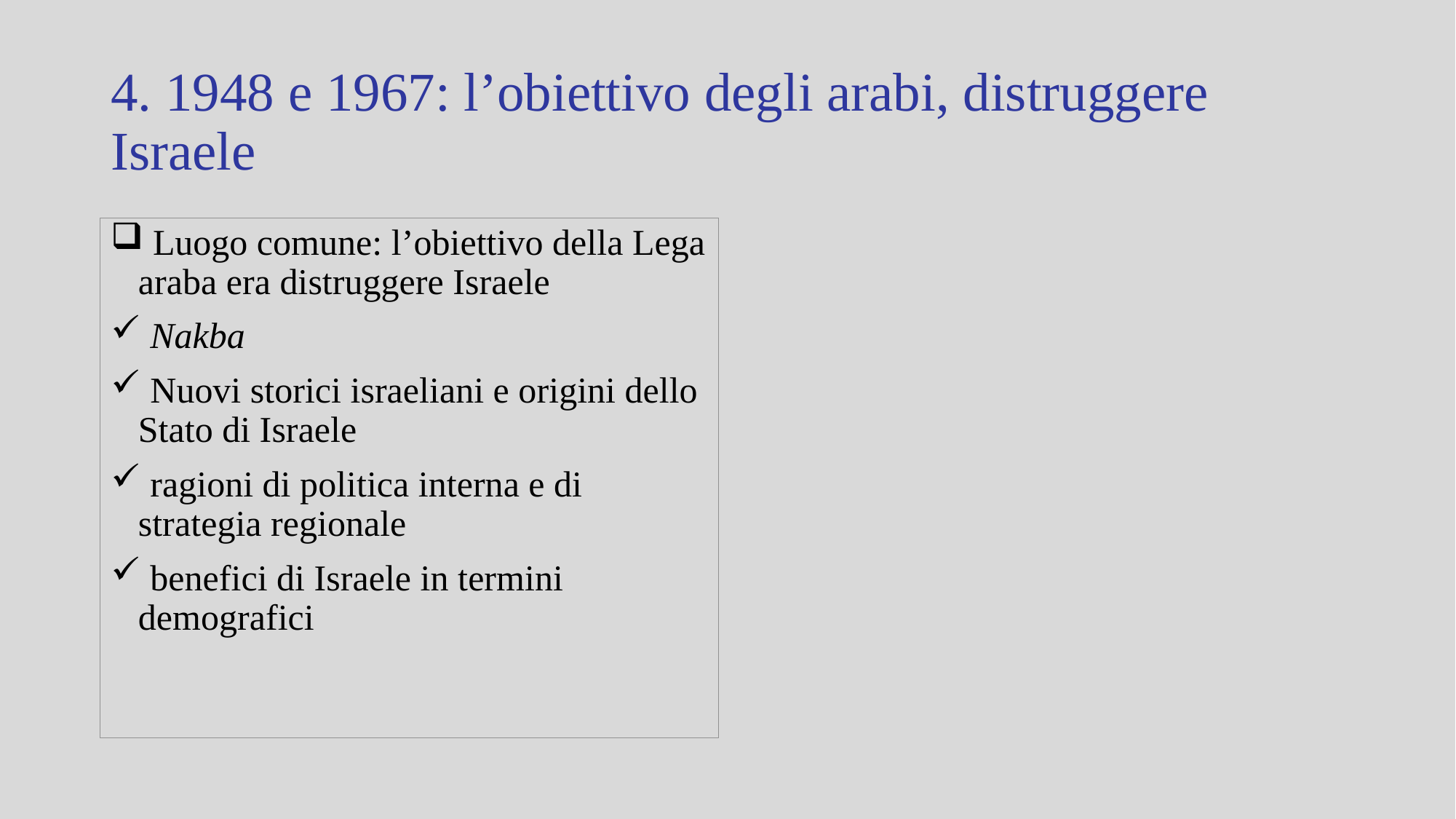

# 4. 1948 e 1967: l’obiettivo degli arabi, distruggere Israele
 Luogo comune: l’obiettivo della Lega araba era distruggere Israele
 Nakba
 Nuovi storici israeliani e origini dello Stato di Israele
 ragioni di politica interna e di strategia regionale
 benefici di Israele in termini demografici